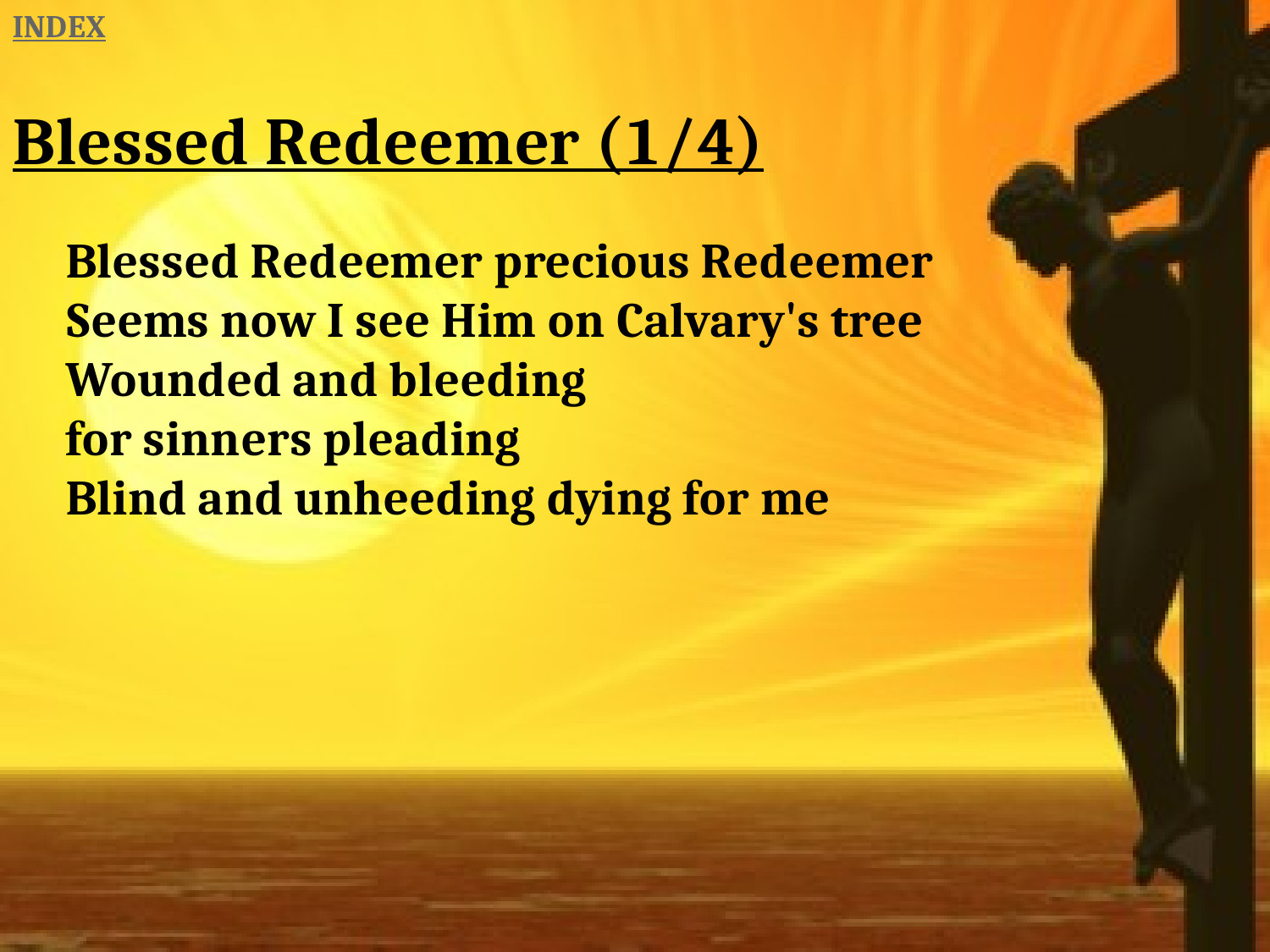

INDEX
Blessed Redeemer (1/4)
Blessed Redeemer precious Redeemer
Seems now I see Him on Calvary's tree
Wounded and bleeding
for sinners pleading
Blind and unheeding dying for me